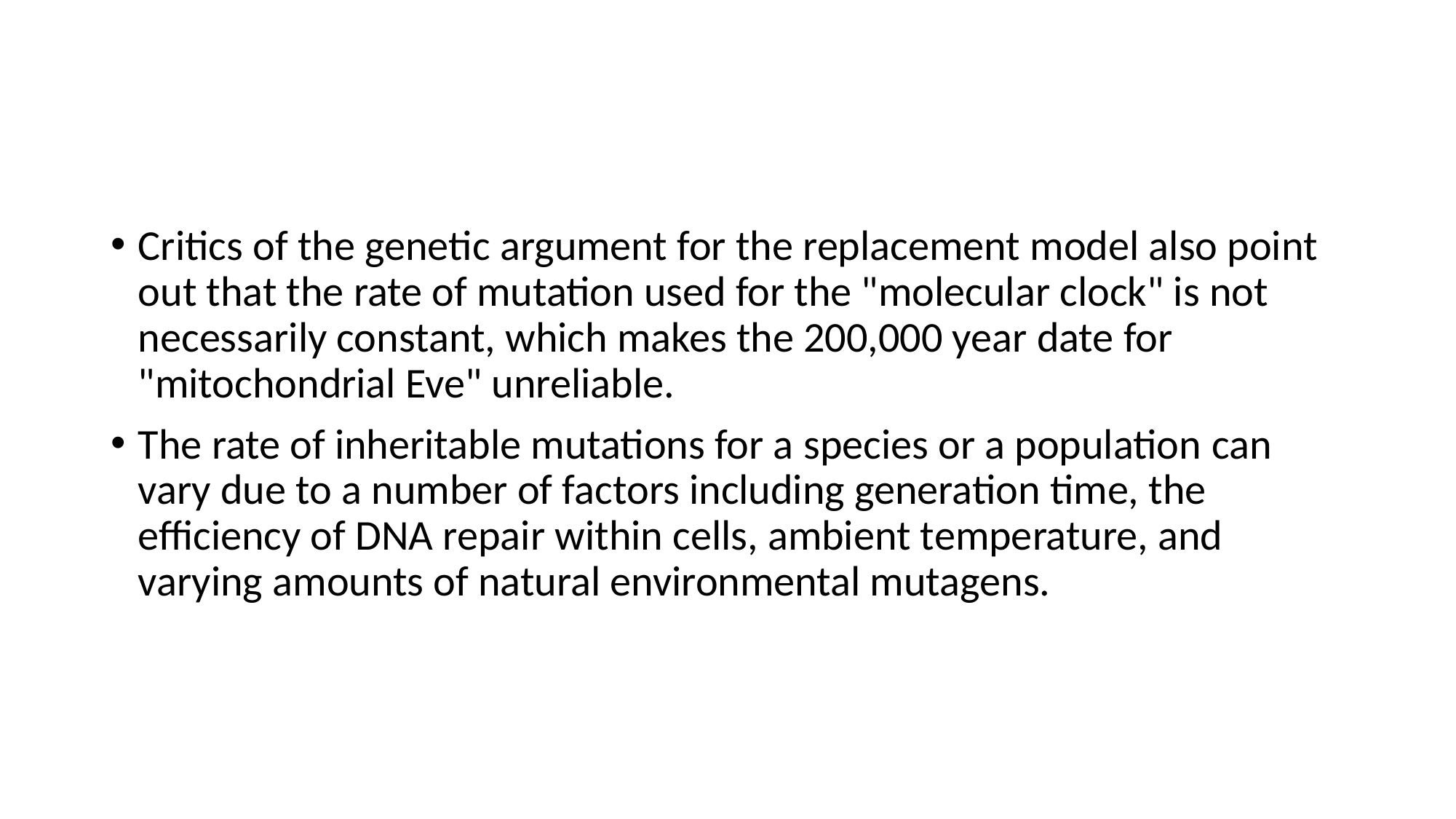

#
Critics of the genetic argument for the replacement model also point out that the rate of mutation used for the "molecular clock" is not necessarily constant, which makes the 200,000 year date for "mitochondrial Eve" unreliable.
The rate of inheritable mutations for a species or a population can vary due to a number of factors including generation time, the efficiency of DNA repair within cells, ambient temperature, and varying amounts of natural environmental mutagens.